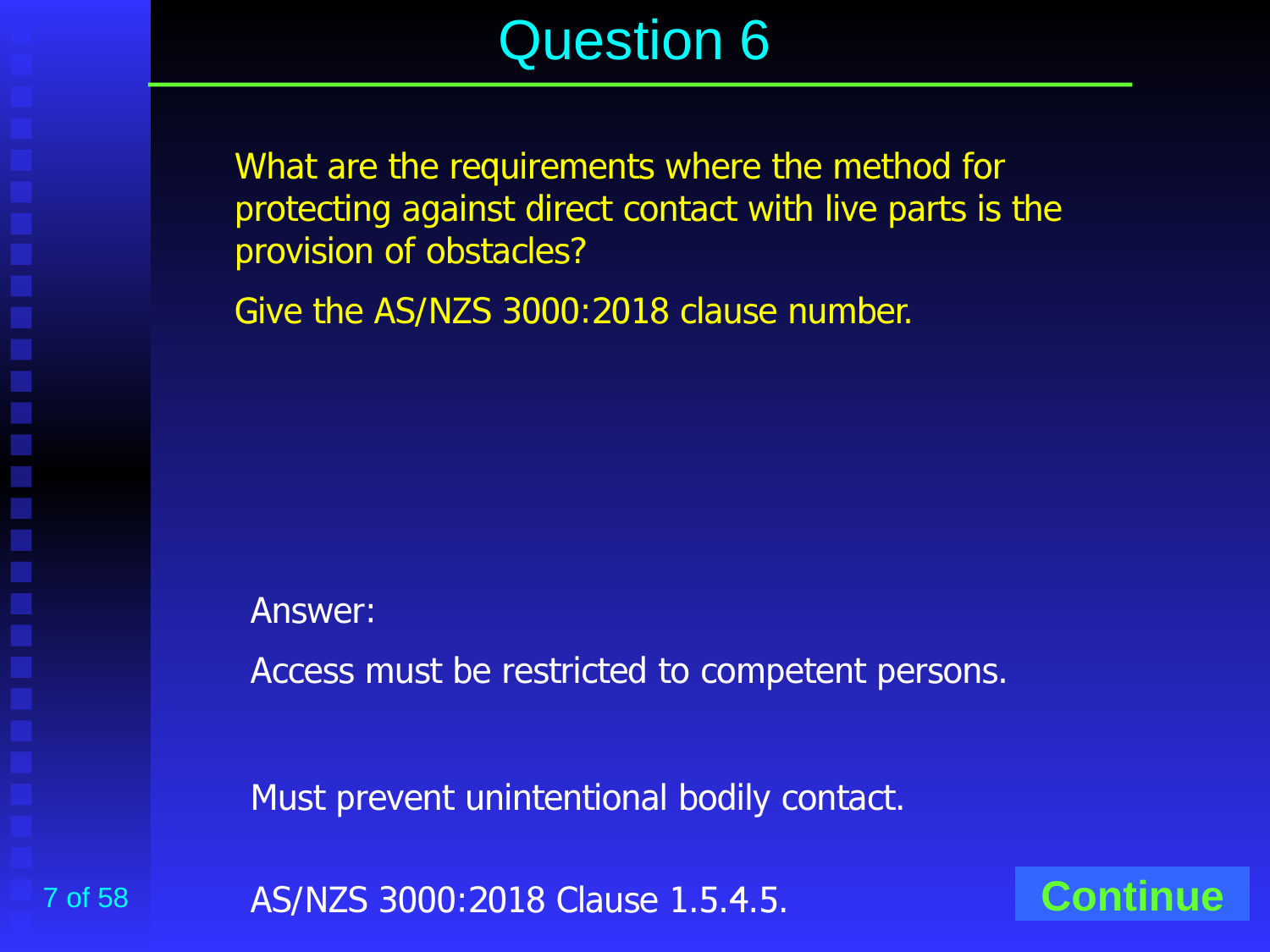

# Question 6
What are the requirements where the method for protecting against direct contact with live parts is the provision of obstacles?
Give the AS/NZS 3000:2018 clause number.
Answer:
Access must be restricted to competent persons.
Must prevent unintentional bodily contact.
AS/NZS 3000:2018 Clause 1.5.4.5.
Continue